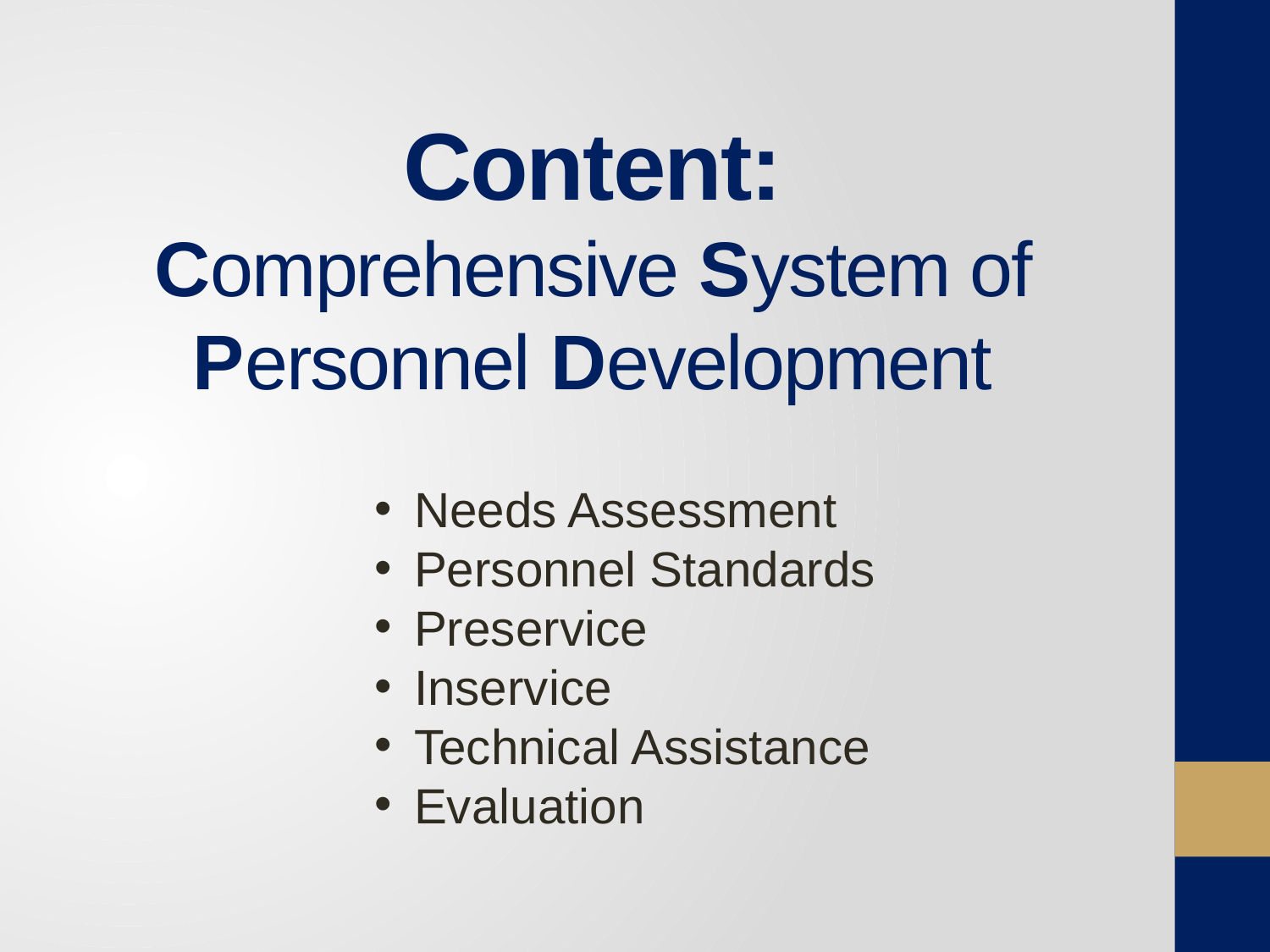

# Content: Comprehensive System of Personnel Development

Needs Assessment
Personnel Standards
Preservice
Inservice
Technical Assistance
Evaluation